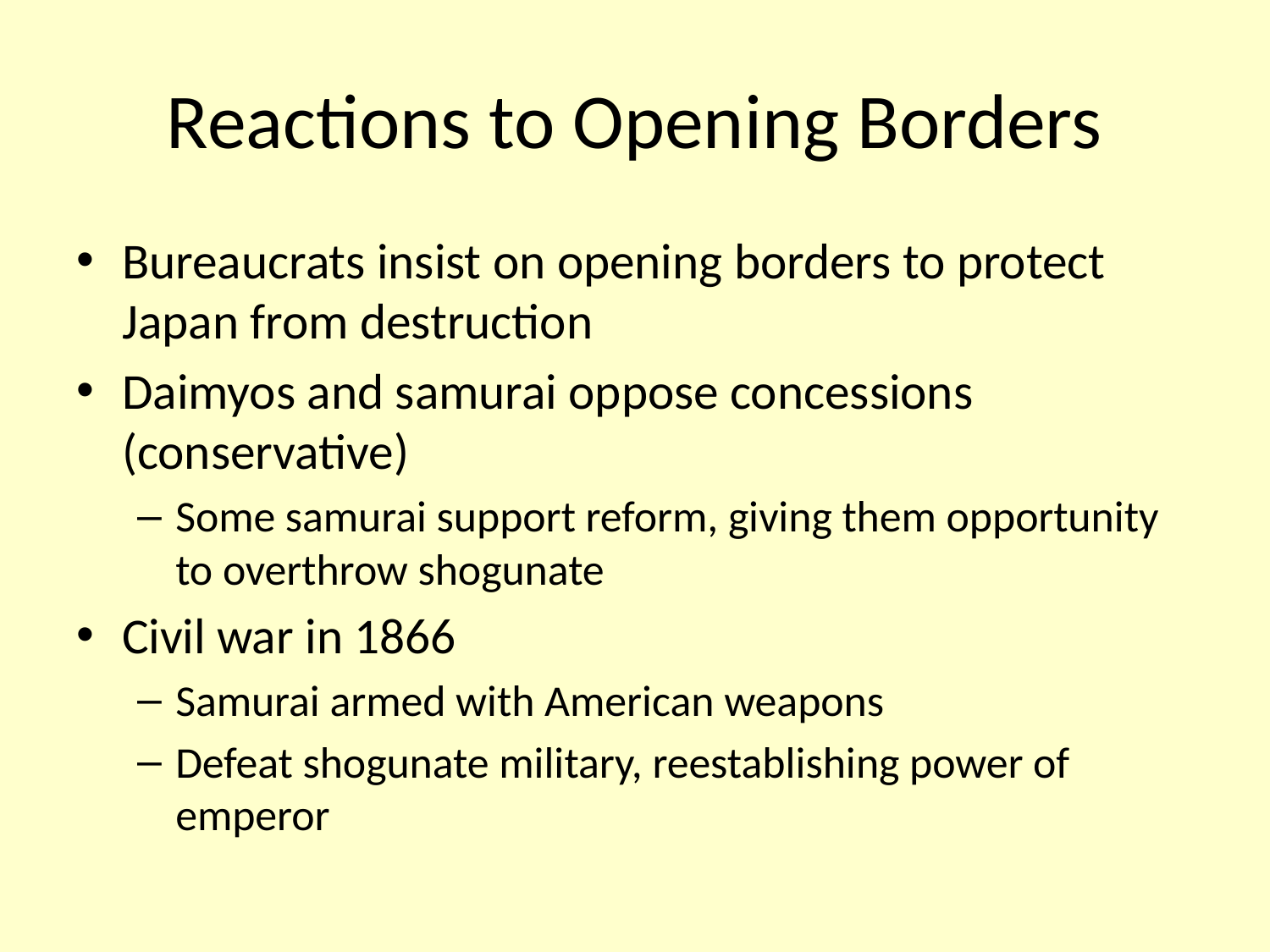

# Reactions to Opening Borders
Bureaucrats insist on opening borders to protect Japan from destruction
Daimyos and samurai oppose concessions (conservative)
Some samurai support reform, giving them opportunity to overthrow shogunate
Civil war in 1866
Samurai armed with American weapons
Defeat shogunate military, reestablishing power of emperor